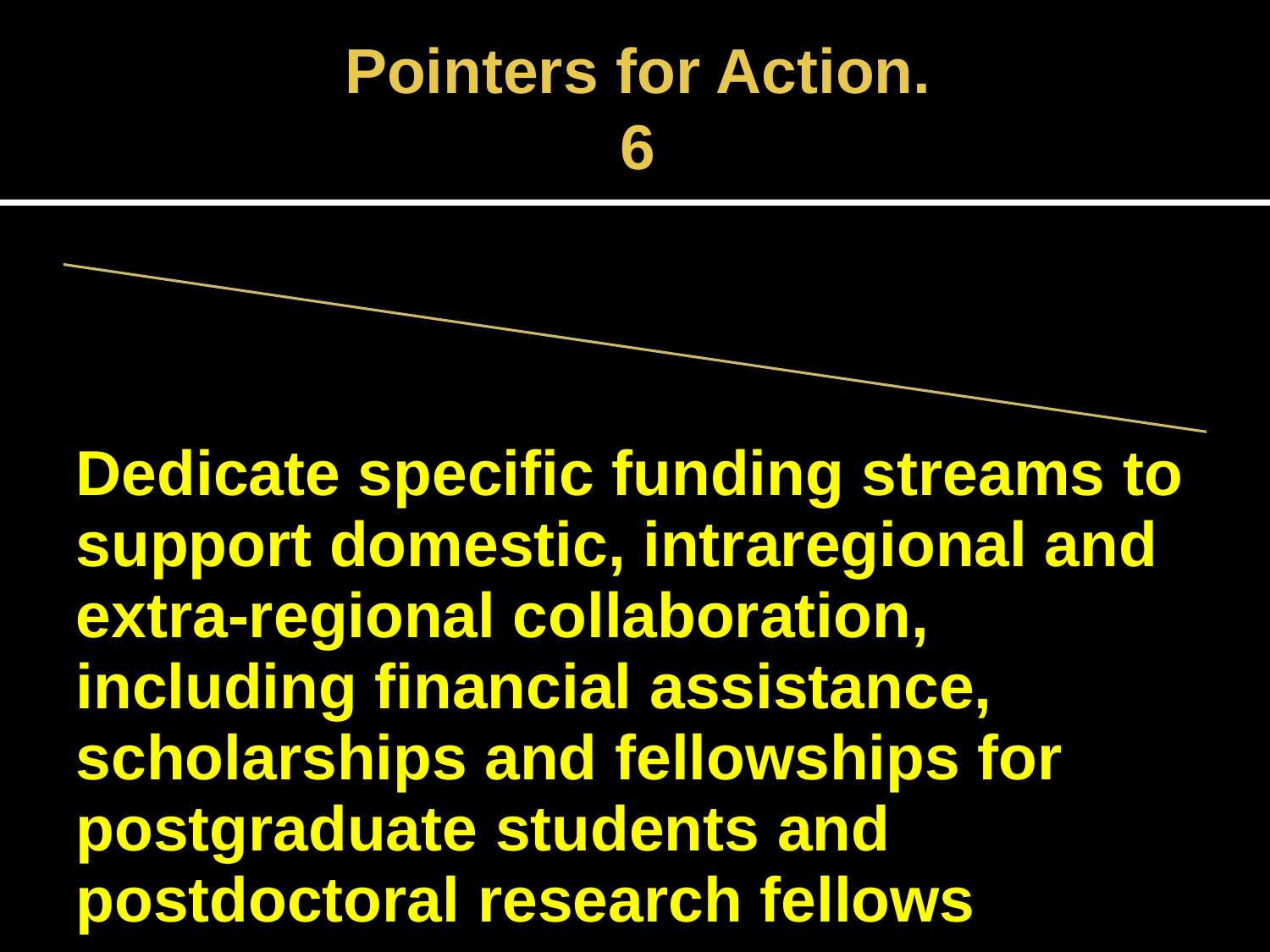

# Pointers for Action. 6
Dedicate specific funding streams to support domestic, intraregional and extra-regional collaboration, including financial assistance, scholarships and fellowships for postgraduate students and postdoctoral research fellows